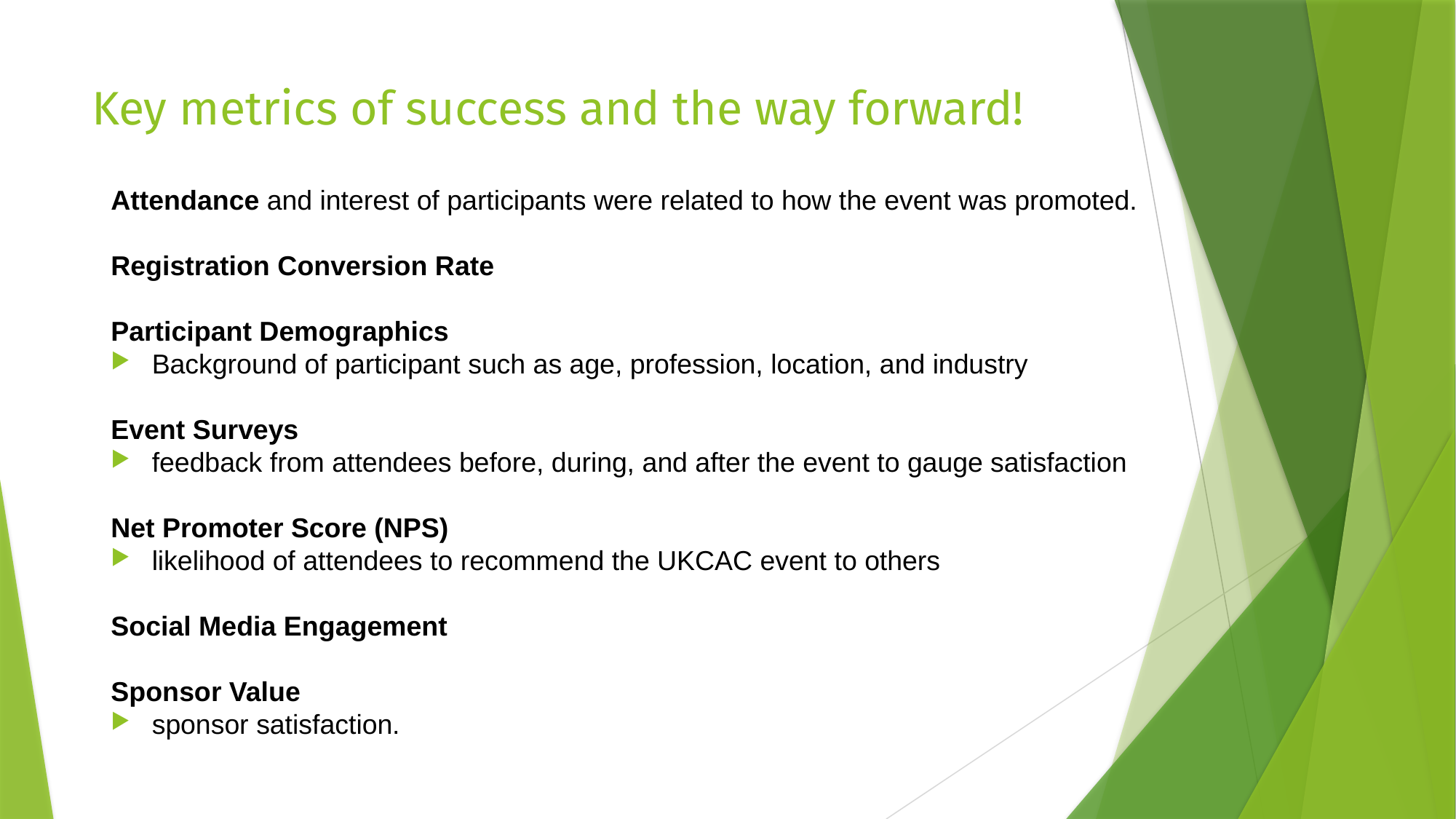

# Key metrics of success and the way forward!
Attendance and interest of participants were related to how the event was promoted.

Registration Conversion Rate

Participant Demographics
Background of participant such as age, profession, location, and industry

Event Surveys
feedback from attendees before, during, and after the event to gauge satisfaction

Net Promoter Score (NPS)
likelihood of attendees to recommend the UKCAC event to others

Social Media Engagement

Sponsor Value
sponsor satisfaction.